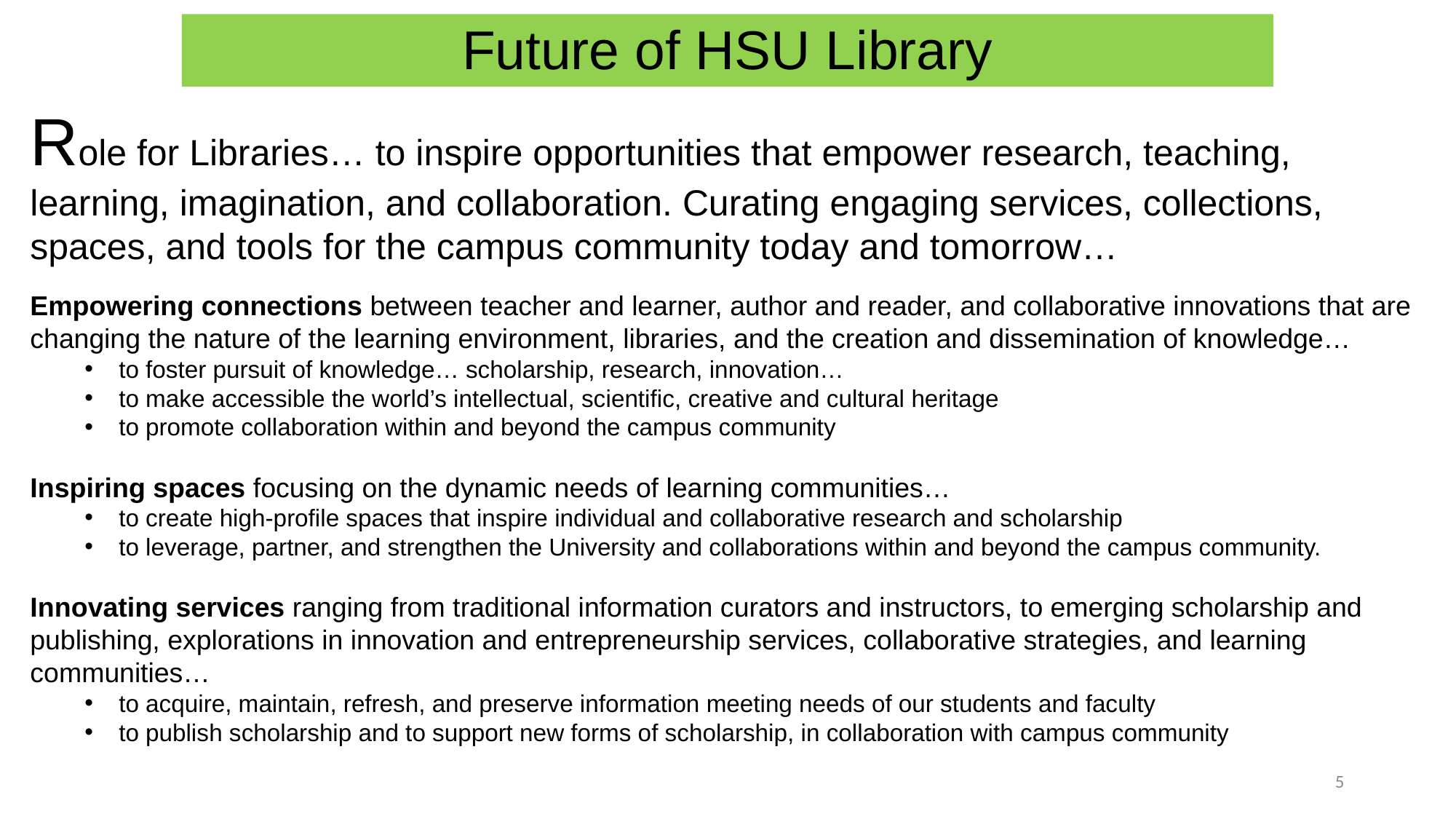

# Future of HSU Library
Role for Libraries… to inspire opportunities that empower research, teaching, learning, imagination, and collaboration. Curating engaging services, collections, spaces, and tools for the campus community today and tomorrow…

Empowering connections between teacher and learner, author and reader, and collaborative innovations that are changing the nature of the learning environment, libraries, and the creation and dissemination of knowledge…
to foster pursuit of knowledge… scholarship, research, innovation…
to make accessible the world’s intellectual, scientific, creative and cultural heritage
to promote collaboration within and beyond the campus community

Inspiring spaces focusing on the dynamic needs of learning communities…
to create high-profile spaces that inspire individual and collaborative research and scholarship
to leverage, partner, and strengthen the University and collaborations within and beyond the campus community.

Innovating services ranging from traditional information curators and instructors, to emerging scholarship and publishing, explorations in innovation and entrepreneurship services, collaborative strategies, and learning communities…
to acquire, maintain, refresh, and preserve information meeting needs of our students and faculty
to publish scholarship and to support new forms of scholarship, in collaboration with campus community
5